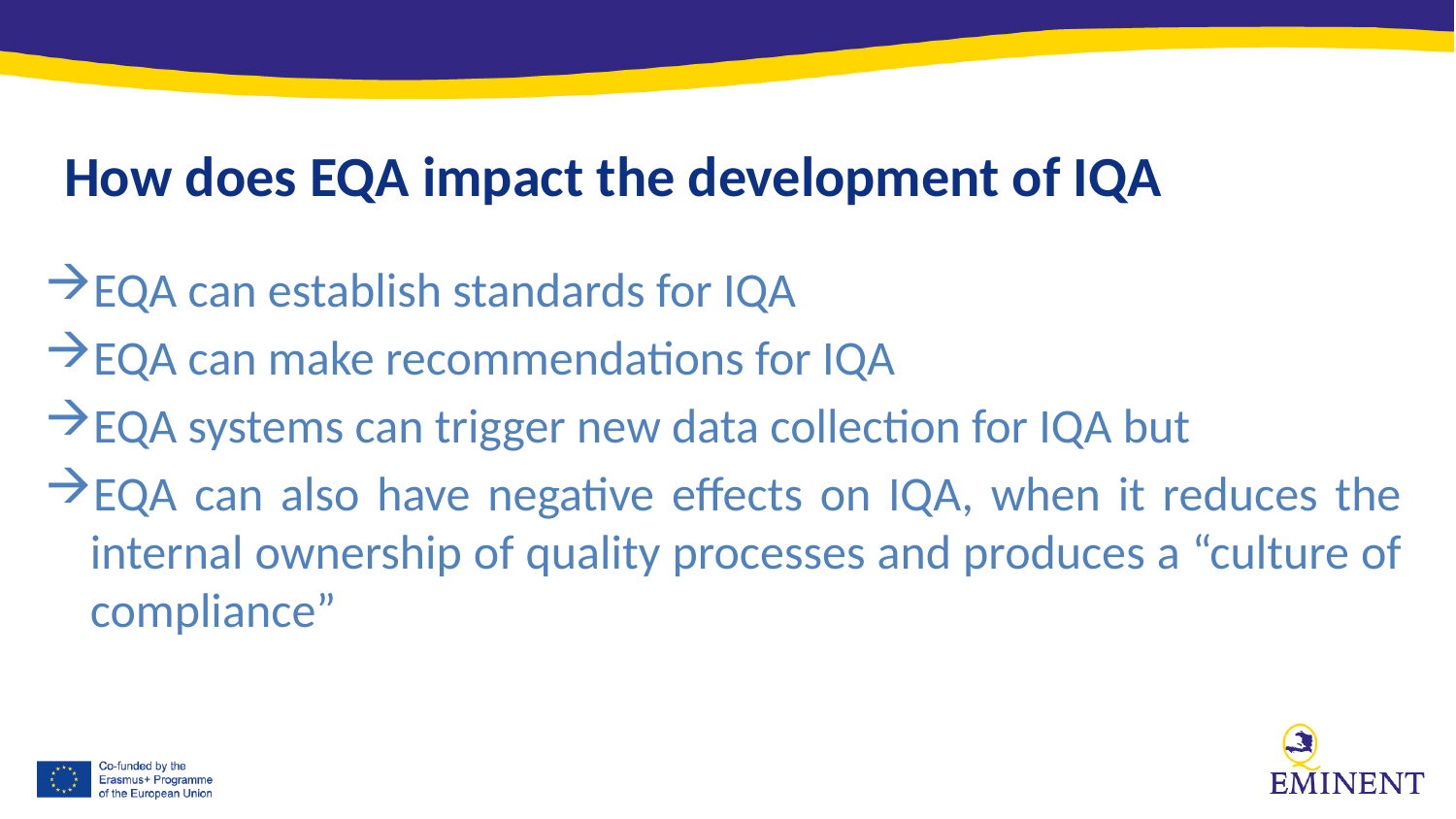

How does EQA impact the development of IQA
EQA can establish standards for IQA
EQA can make recommendations for IQA
EQA systems can trigger new data collection for IQA but
EQA can also have negative effects on IQA, when it reduces the internal ownership of quality processes and produces a “culture of compliance”